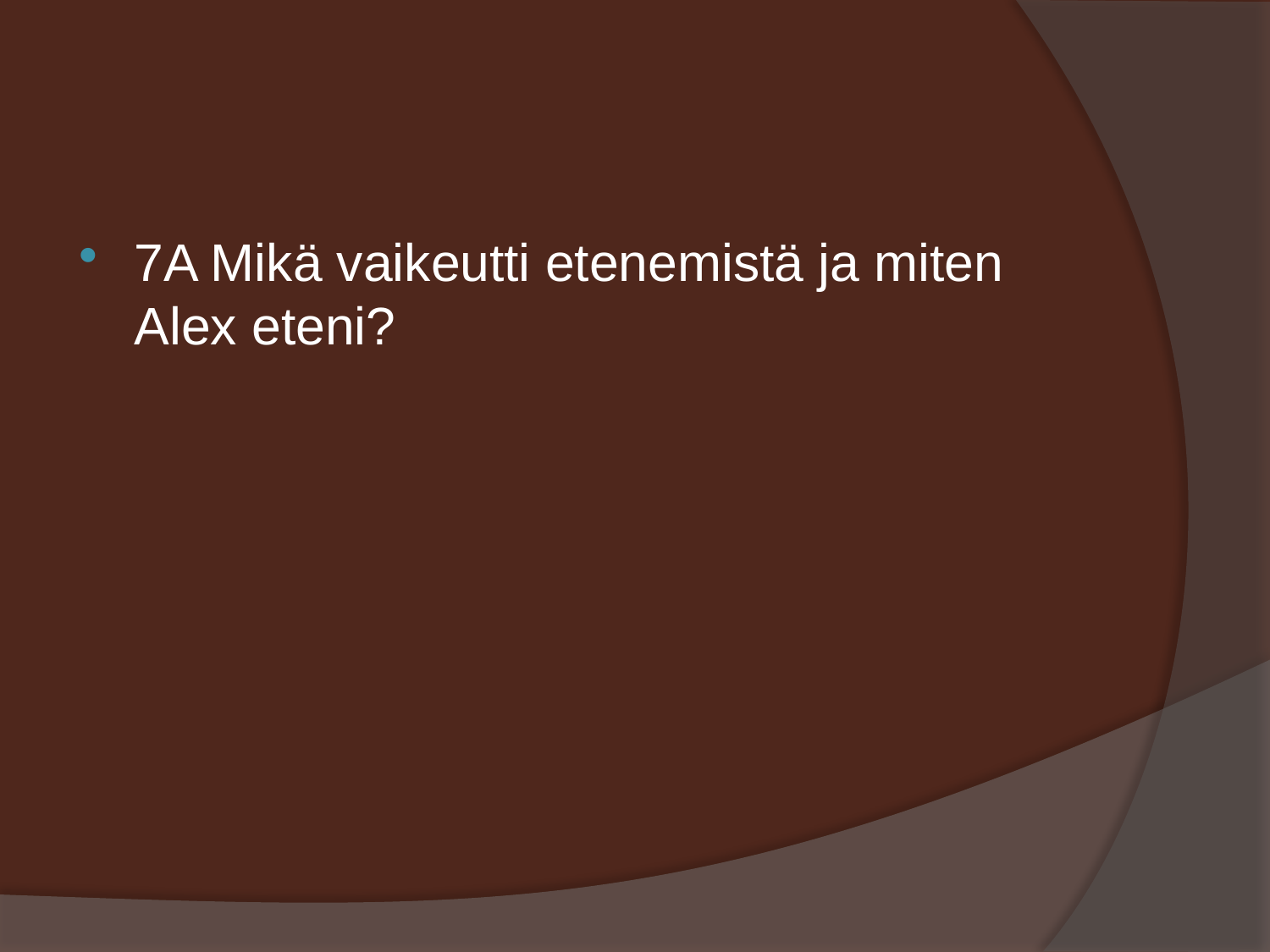

#
7A Mikä vaikeutti etenemistä ja miten Alex eteni?